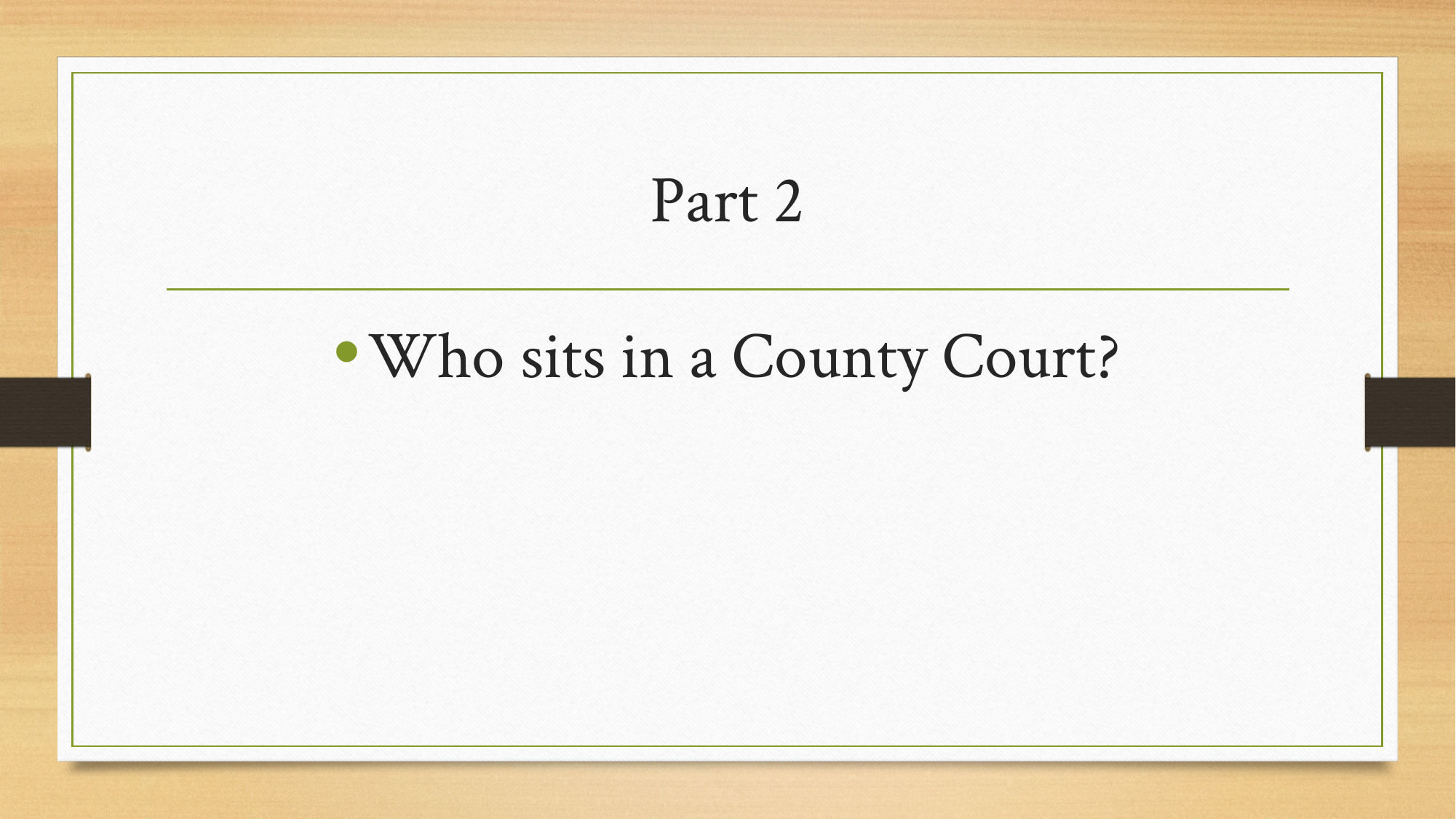

# Part 2
Who sits in a County Court?